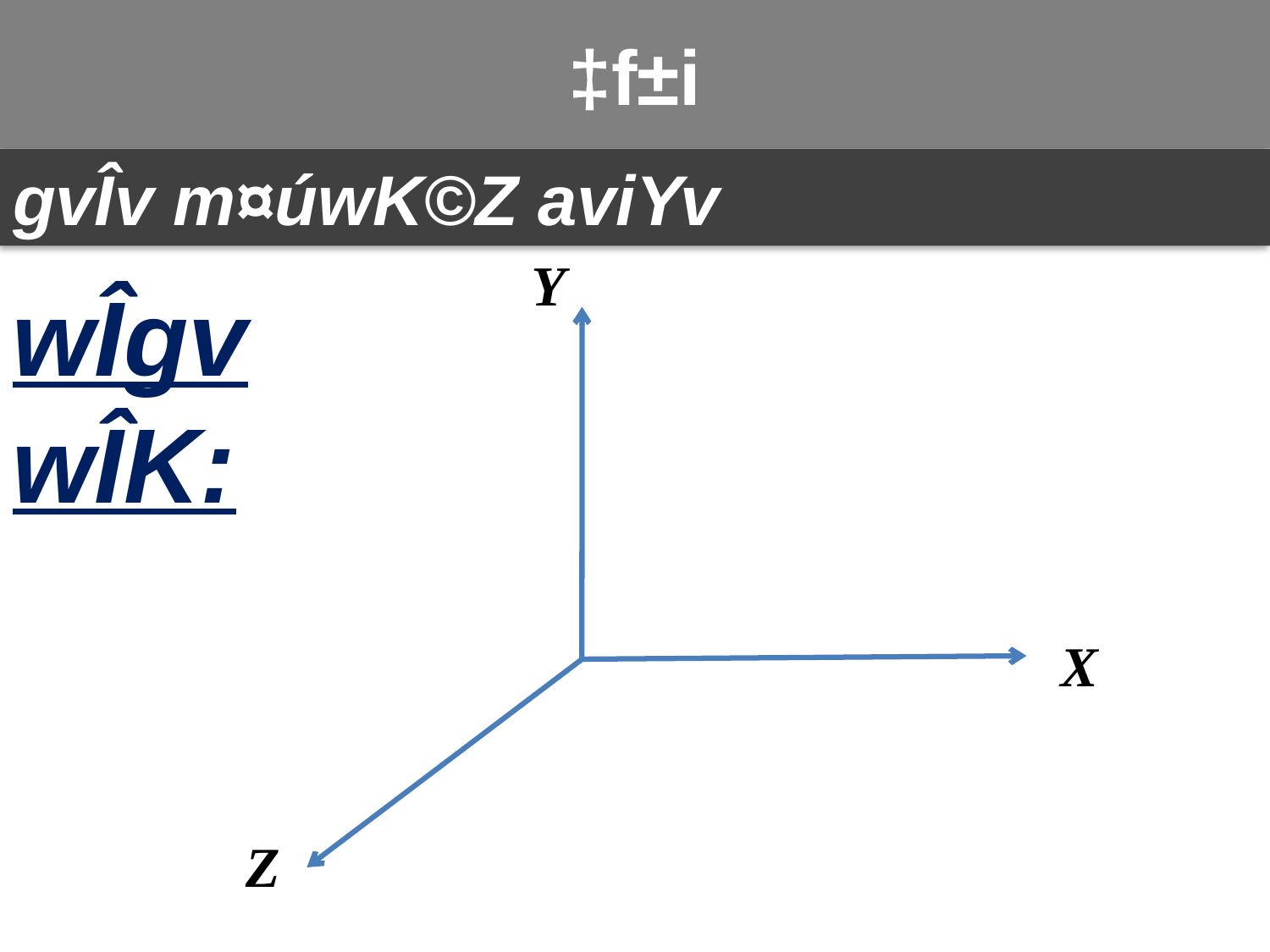

# ‡f±i
gvÎv m¤úwK©Z aviYv
Y
wÎgvwÎK:
X
Z